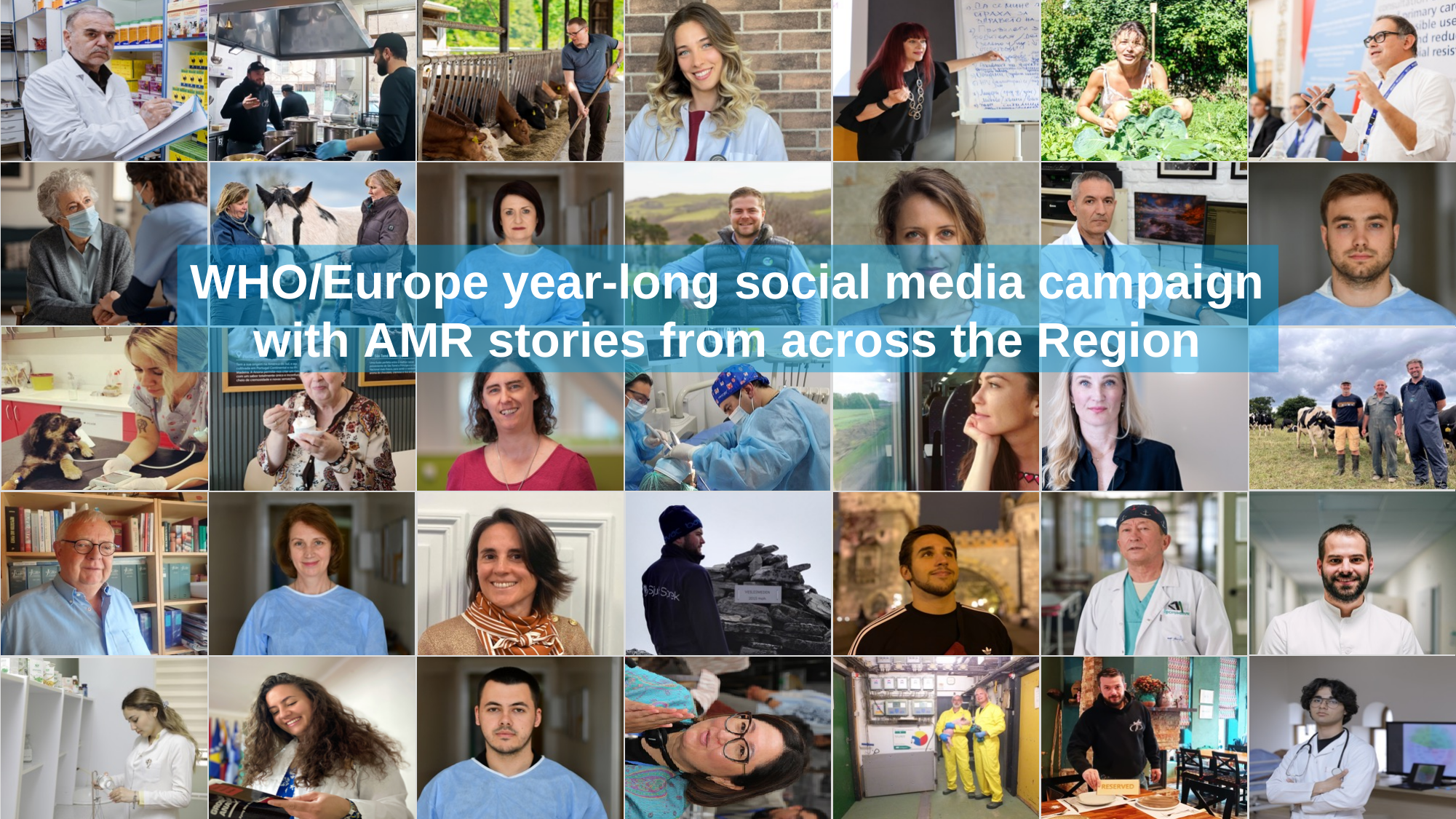

#

WHO/Europe year-long social media campaign with AMR stories from across the Region